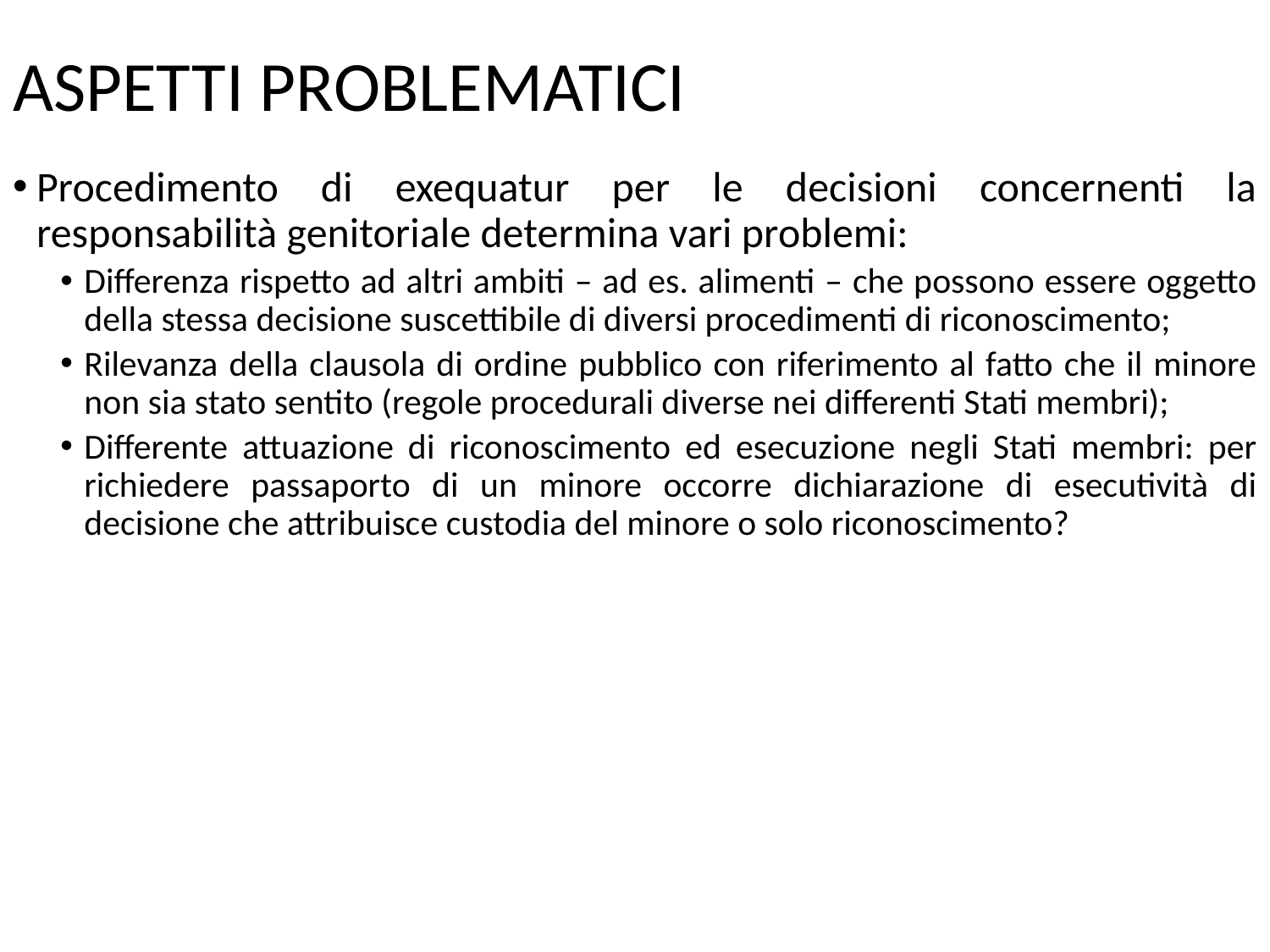

# ASPETTI PROBLEMATICI
Procedimento di exequatur per le decisioni concernenti la responsabilità genitoriale determina vari problemi:
Differenza rispetto ad altri ambiti – ad es. alimenti – che possono essere oggetto della stessa decisione suscettibile di diversi procedimenti di riconoscimento;
Rilevanza della clausola di ordine pubblico con riferimento al fatto che il minore non sia stato sentito (regole procedurali diverse nei differenti Stati membri);
Differente attuazione di riconoscimento ed esecuzione negli Stati membri: per richiedere passaporto di un minore occorre dichiarazione di esecutività di decisione che attribuisce custodia del minore o solo riconoscimento?